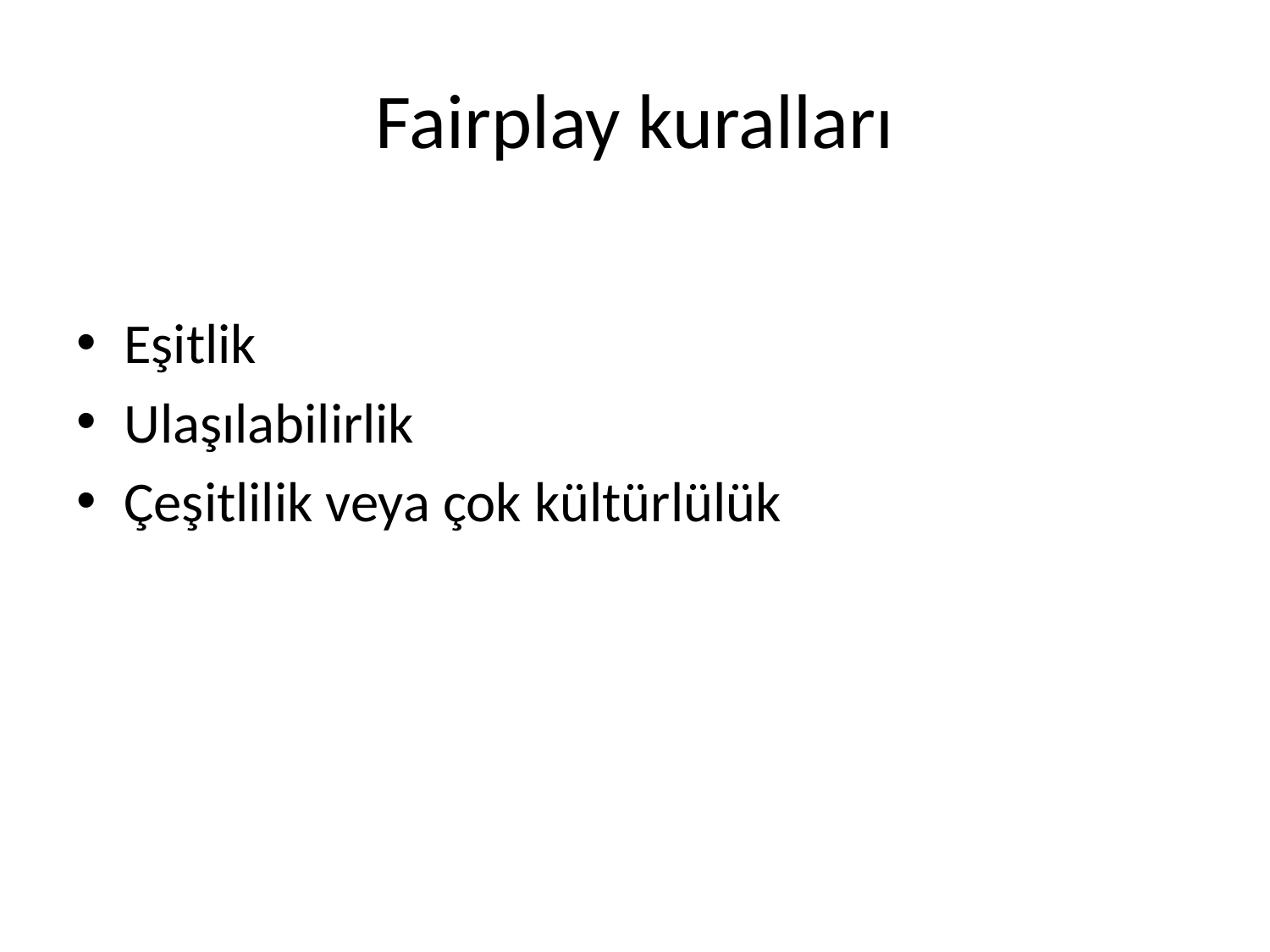

# Fairplay kuralları

Eşitlik
Ulaşılabilirlik
Çeşitlilik veya çok kültürlülük